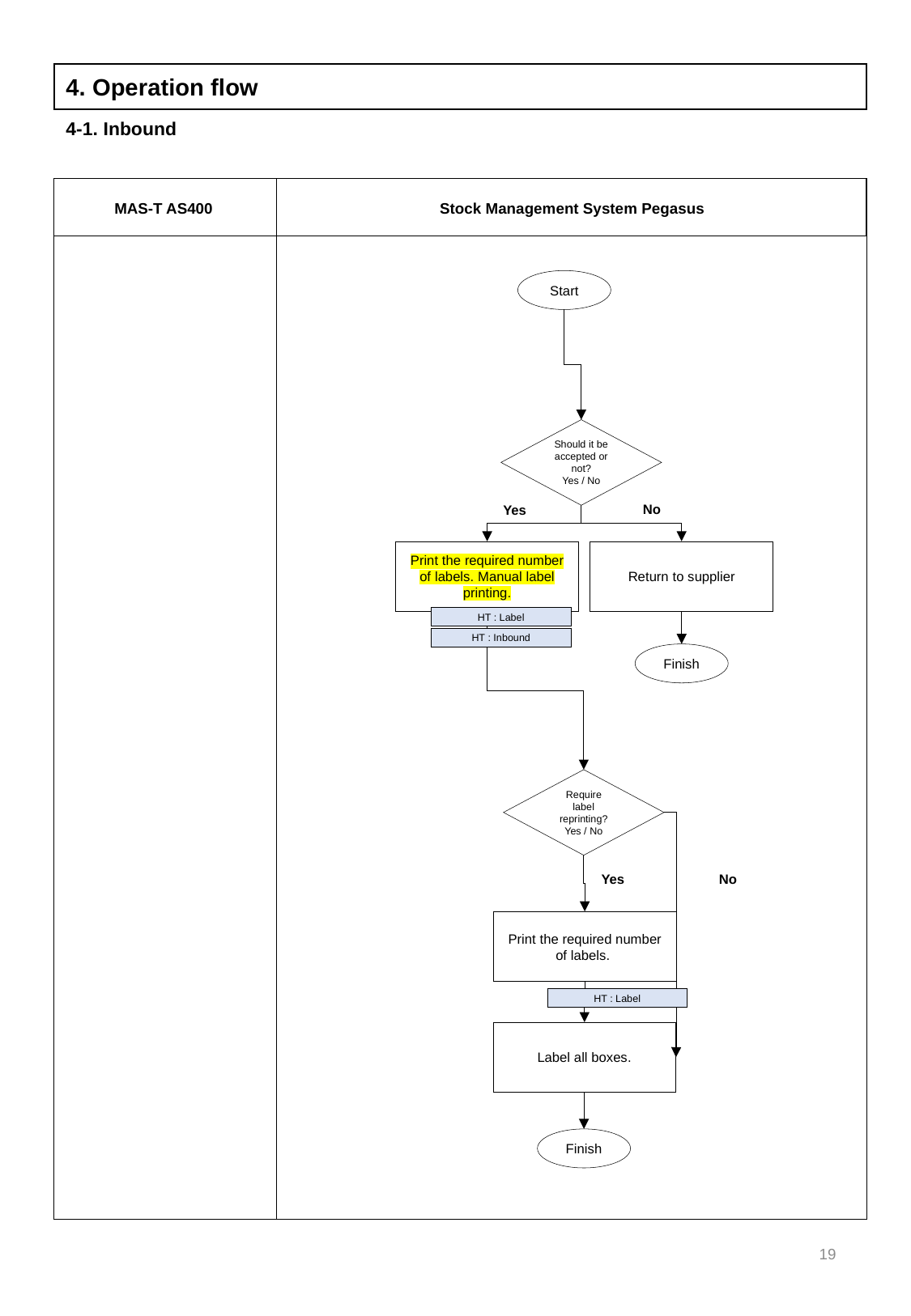

4. Operation flow
4-1. Inbound

Stock Management System Pegasus
MAS-T AS400
Start
Should it be accepted or not?
Yes / No
No
Yes
Return to supplier
Print the required number of labels. Manual label printing.
HT : Label
HT : Inbound
Finish
Require label reprinting?
Yes / No
No
Yes
Print the required number of labels.
HT : Label
Label all boxes.
Finish
19